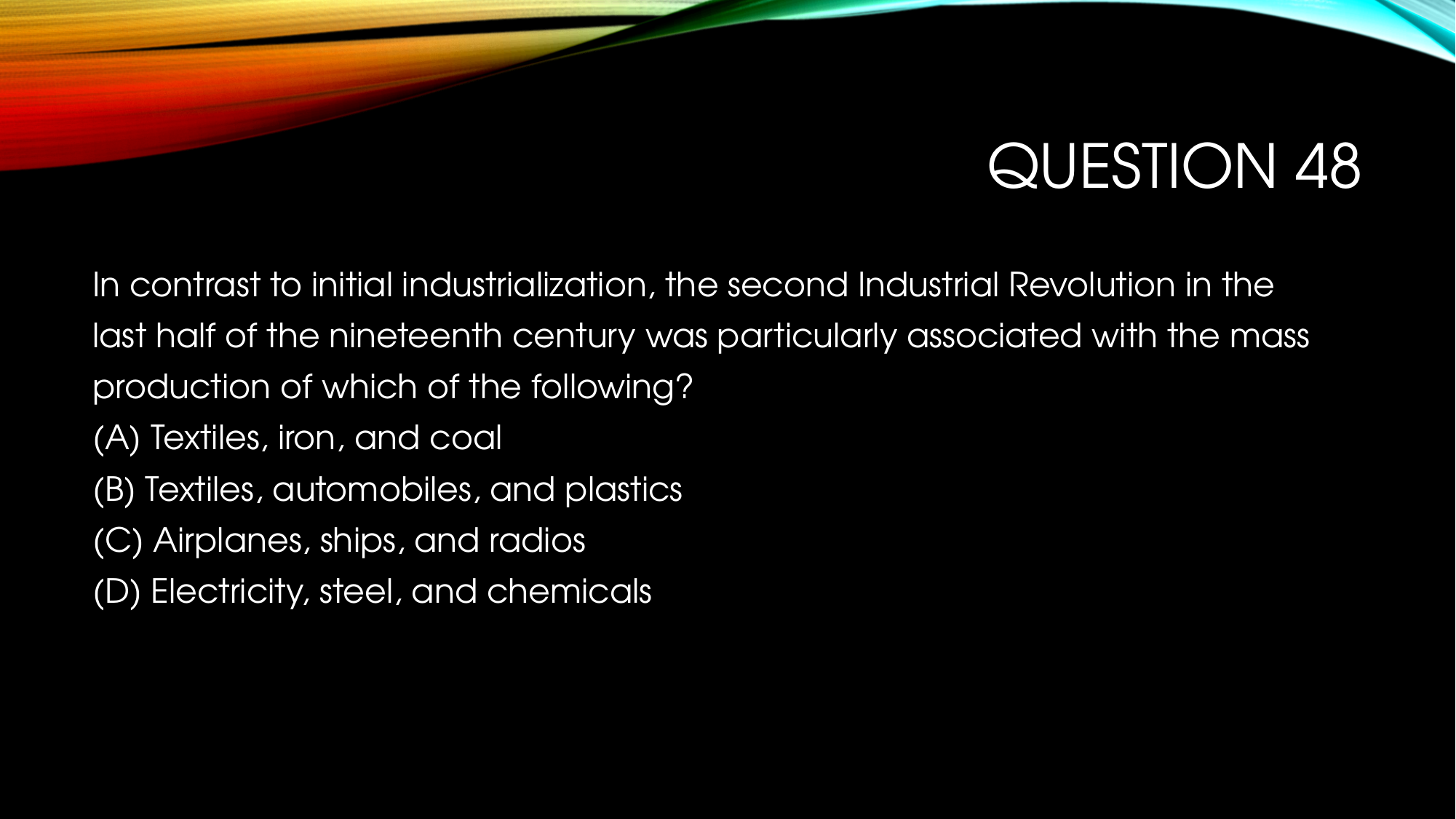

# Question 48
In contrast to initial industrialization, the second Industrial Revolution in the
last half of the nineteenth century was particularly associated with the mass
production of which of the following?
(A) Textiles, iron, and coal
(B) Textiles, automobiles, and plastics
(C) Airplanes, ships, and radios
(D) Electricity, steel, and chemicals